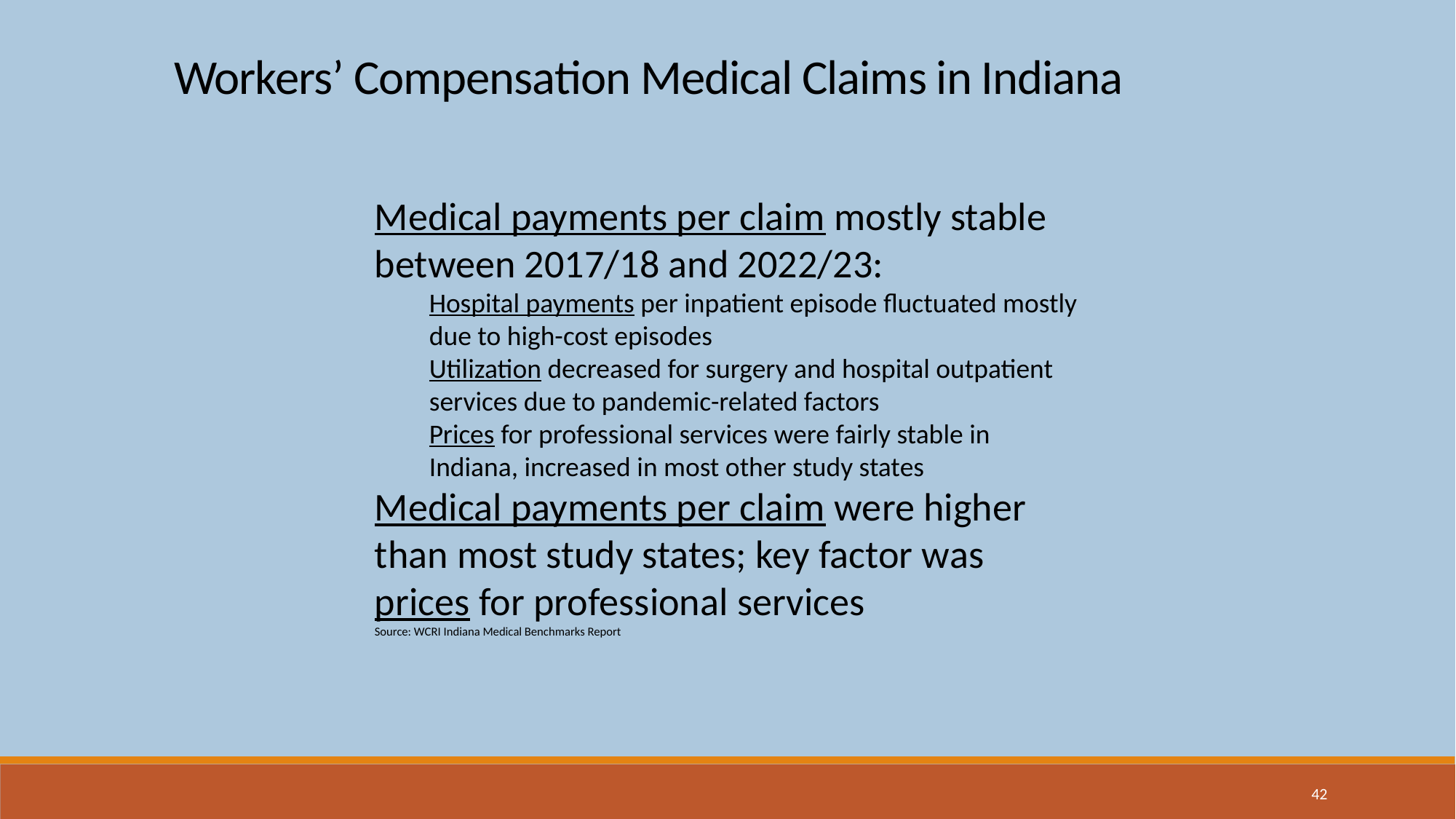

Workers’ Compensation Medical Claims in Indiana
Medical payments per claim mostly stable between 2017/18 and 2022/23:
Hospital payments per inpatient episode fluctuated mostly due to high-cost episodes
Utilization decreased for surgery and hospital outpatient services due to pandemic-related factors
Prices for professional services were fairly stable in Indiana, increased in most other study states
Medical payments per claim were higher than most study states; key factor was prices for professional services
Source: WCRI Indiana Medical Benchmarks Report

42